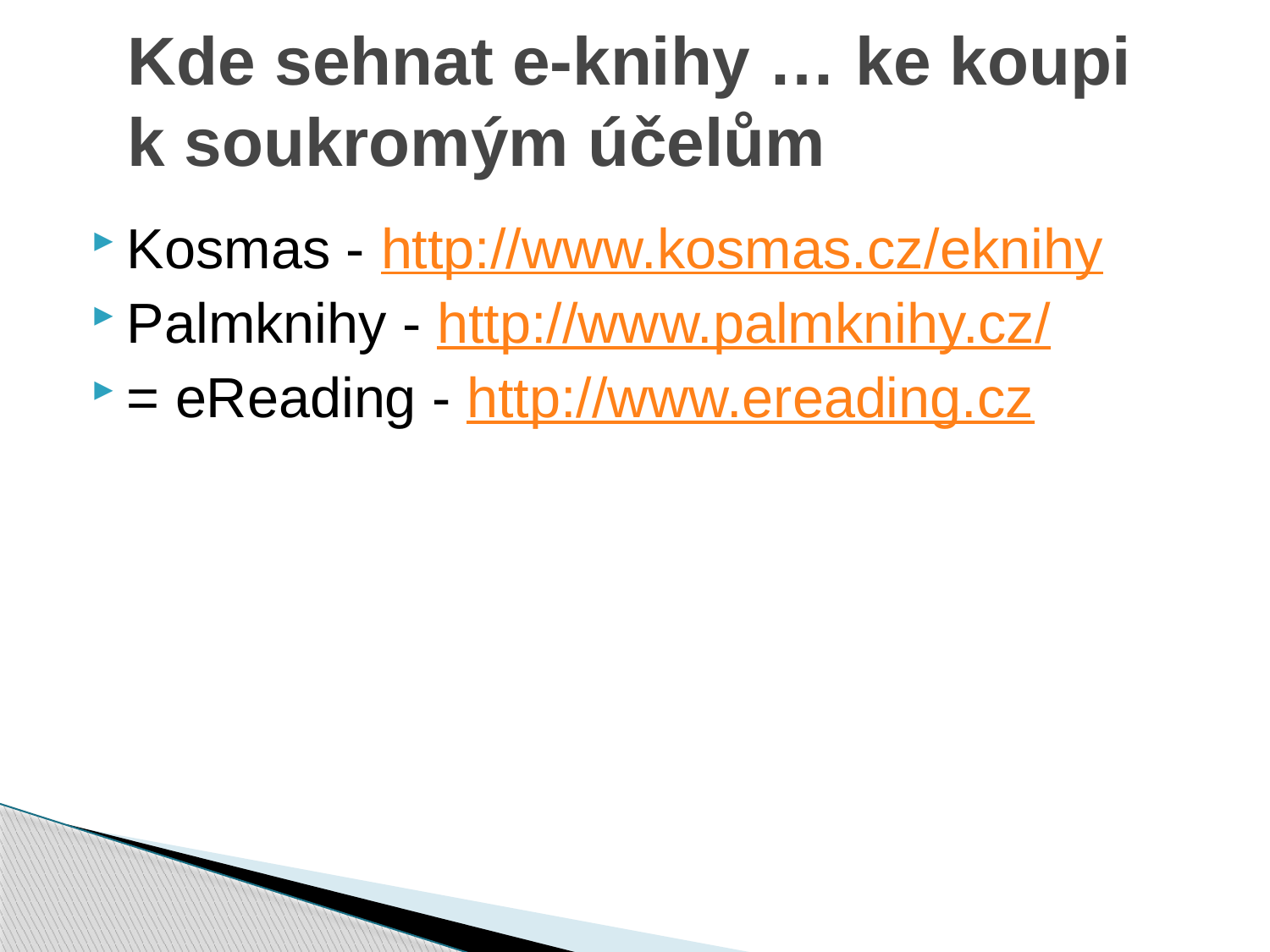

# Kde sehnat e-knihy … ke koupi k soukromým účelům
Kosmas - http://www.kosmas.cz/eknihy
Palmknihy - http://www.palmknihy.cz/
= eReading - http://www.ereading.cz